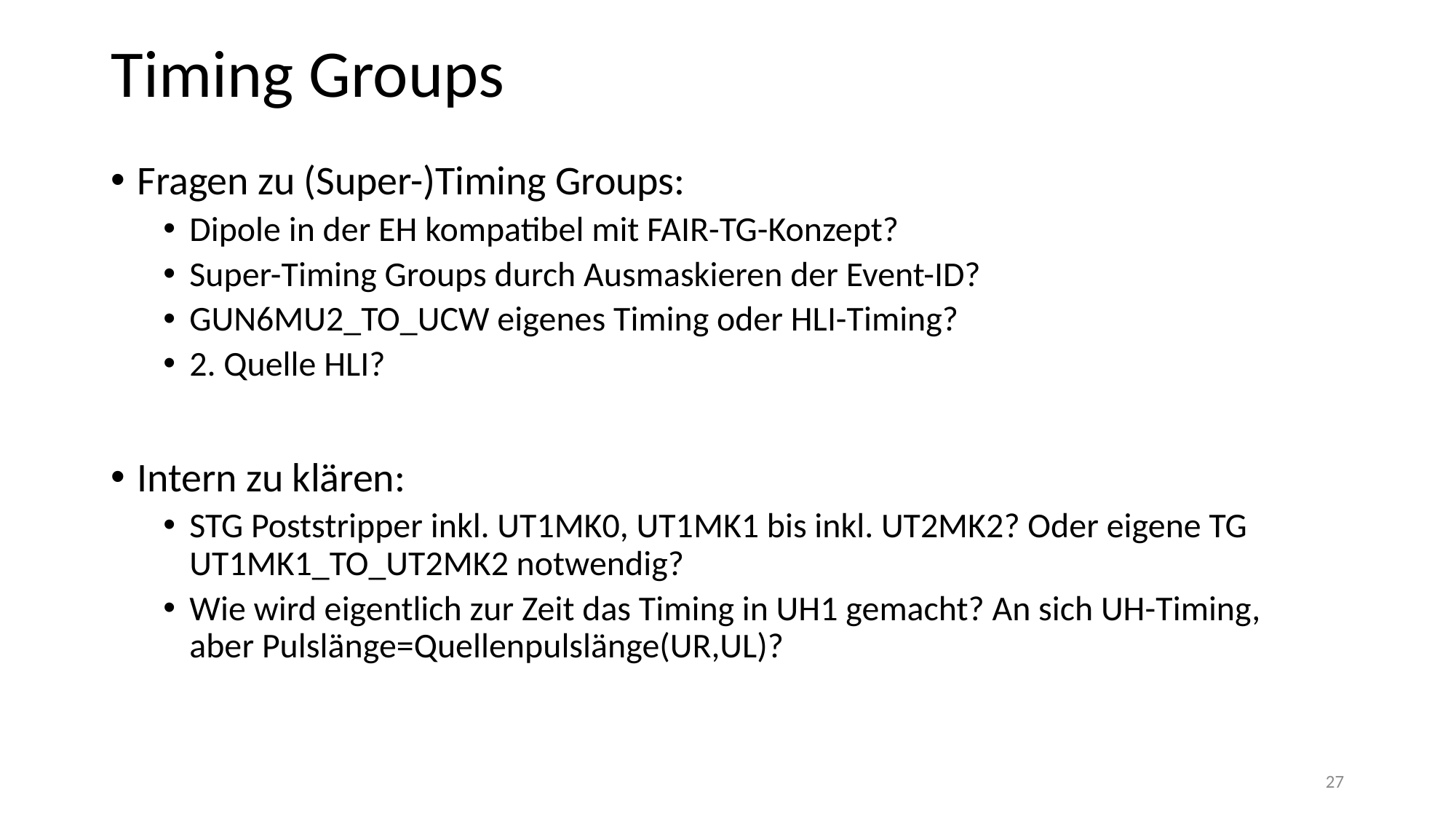

# Timing Groups
Fragen zu (Super-)Timing Groups:
Dipole in der EH kompatibel mit FAIR-TG-Konzept?
Super-Timing Groups durch Ausmaskieren der Event-ID?
GUN6MU2_TO_UCW eigenes Timing oder HLI-Timing?
2. Quelle HLI?

Intern zu klären:
STG Poststripper inkl. UT1MK0, UT1MK1 bis inkl. UT2MK2? Oder eigene TG UT1MK1_TO_UT2MK2 notwendig?
Wie wird eigentlich zur Zeit das Timing in UH1 gemacht? An sich UH-Timing, aber Pulslänge=Quellenpulslänge(UR,UL)?

27